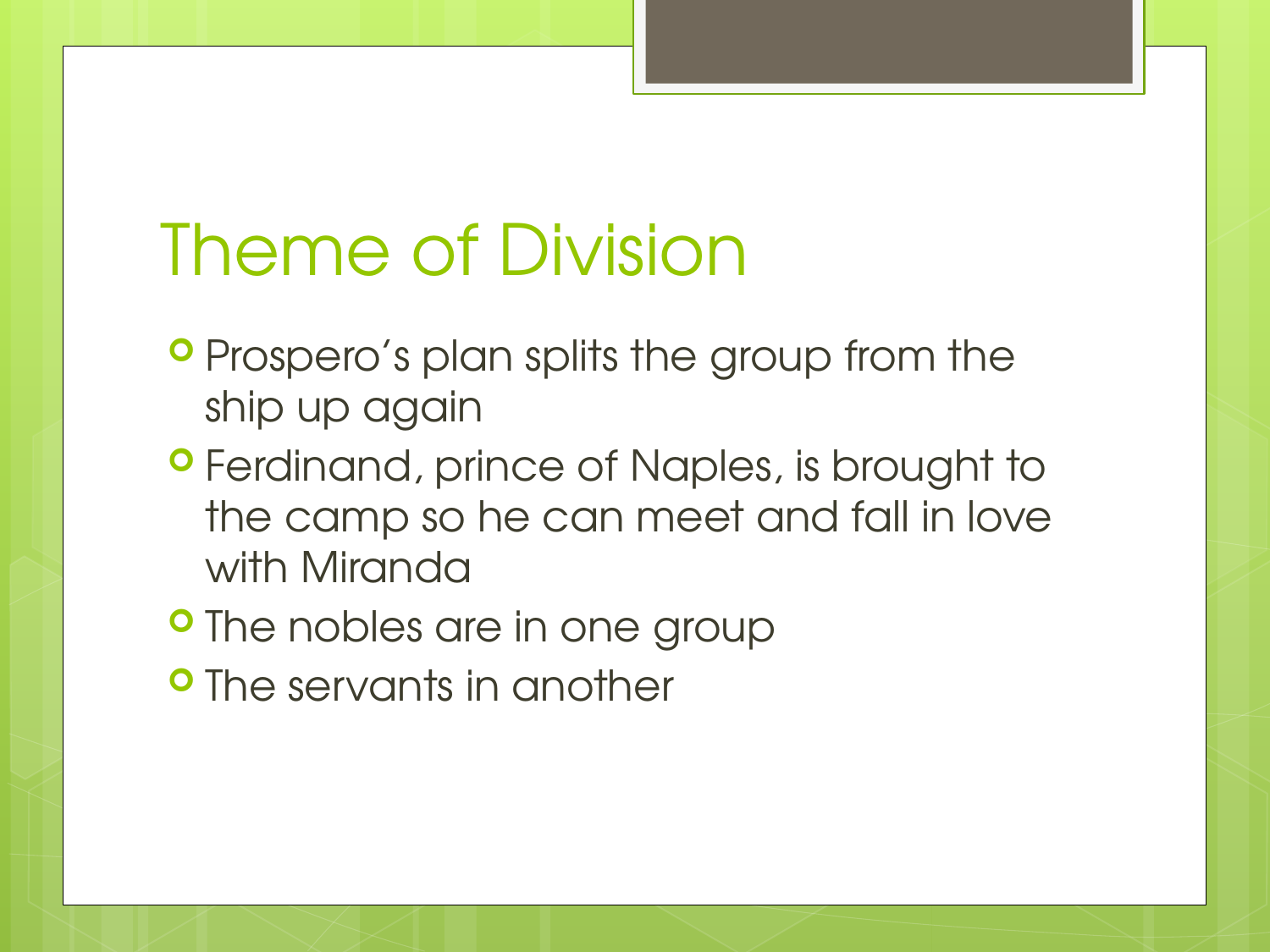

# Theme of Division
Prospero’s plan splits the group from the ship up again
Ferdinand, prince of Naples, is brought to the camp so he can meet and fall in love with Miranda
The nobles are in one group
The servants in another